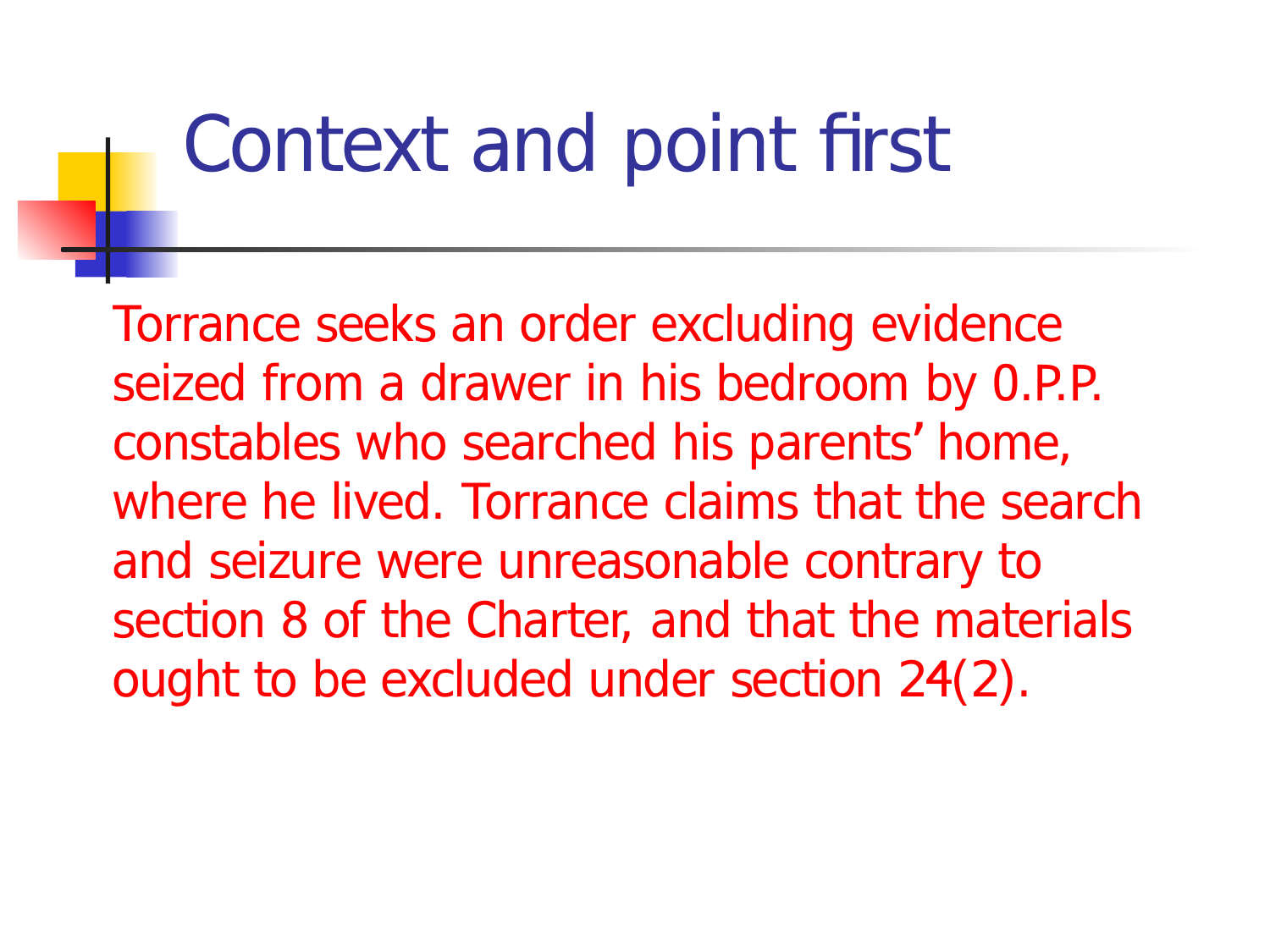

# Context and point first
Torrance seeks an order excluding evidence seized from a drawer in his bedroom by 0.P.P. constables who searched his parents’ home, where he lived. Torrance claims that the search and seizure were unreasonable contrary to section 8 of the Charter, and that the materials ought to be excluded under section 24(2).